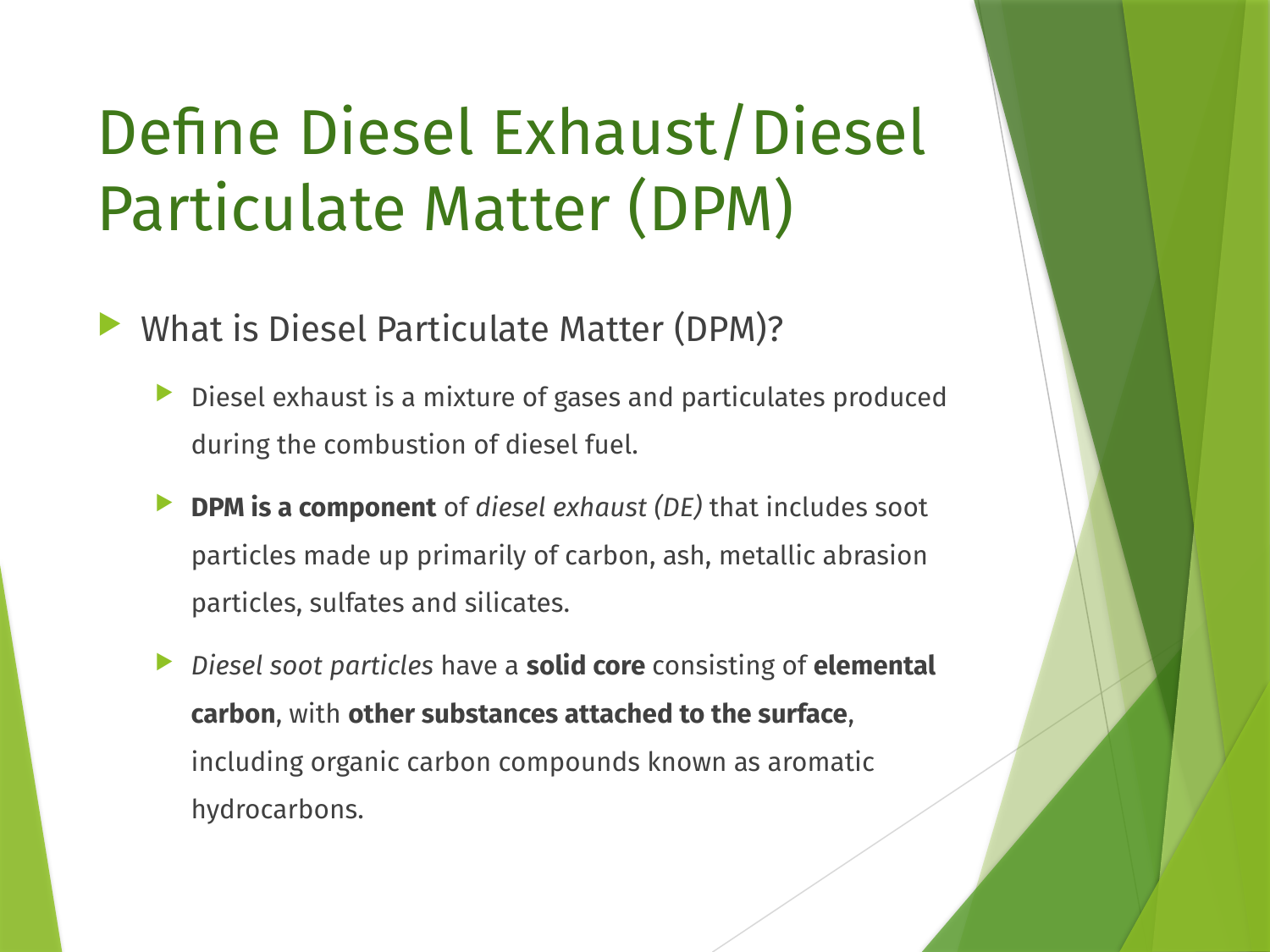

# Define Diesel Exhaust/Diesel Particulate Matter (DPM)
What is Diesel Particulate Matter (DPM)?
Diesel exhaust is a mixture of gases and particulates produced during the combustion of diesel fuel.
DPM is a component of diesel exhaust (DE) that includes soot particles made up primarily of carbon, ash, metallic abrasion particles, sulfates and silicates.
Diesel soot particles have a solid core consisting of elemental carbon, with other substances attached to the surface, including organic carbon compounds known as aromatic hydrocarbons.